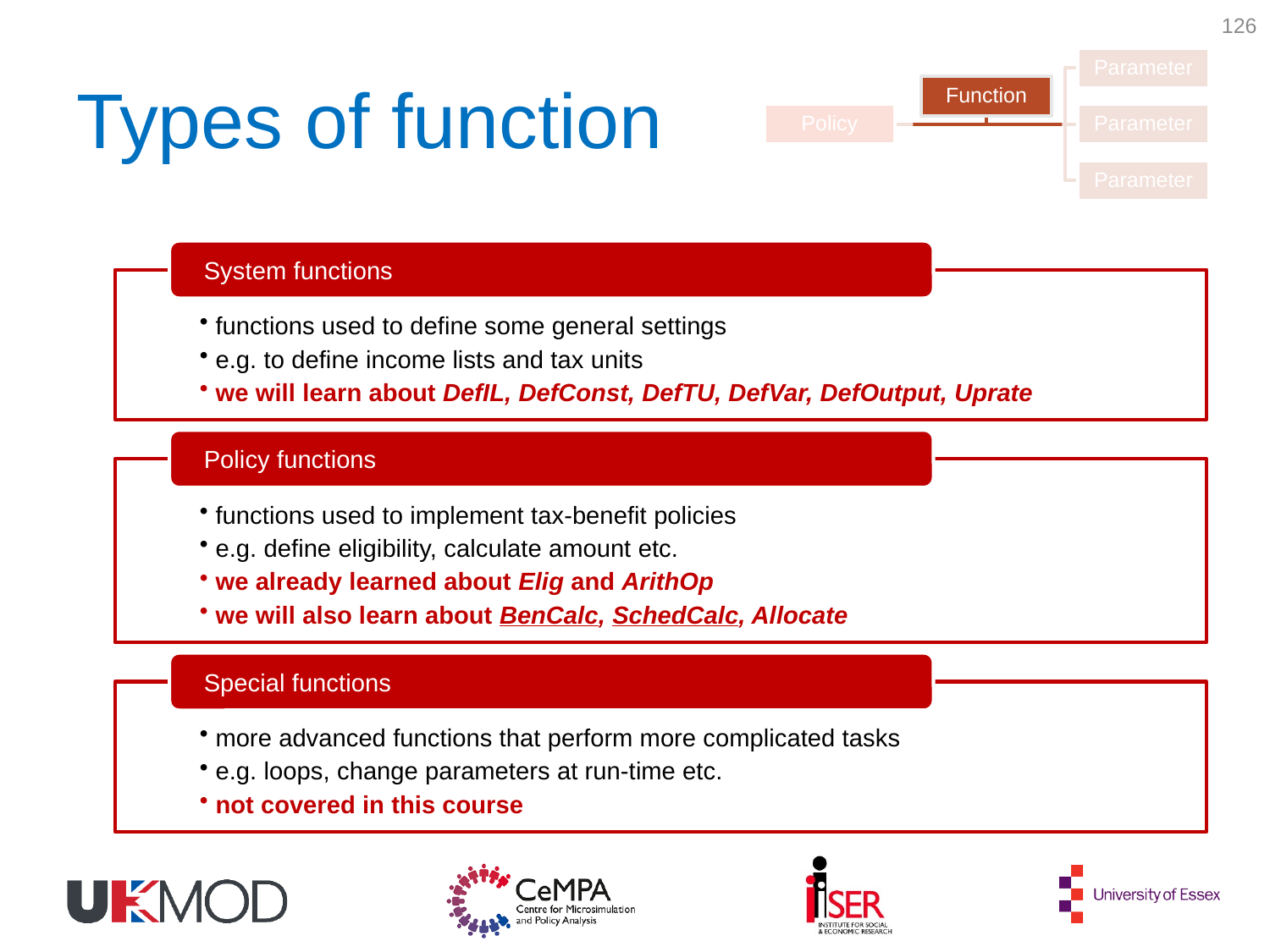

126
# Types of function

Policy
Parameter
Parameter
Parameter
Function

functions used to define some general settings
e.g. to define income lists and tax units
we will learn about DefIL, DefConst, DefTU, DefVar, DefOutput, Uprate
System functions
functions used to implement tax-benefit policies
e.g. define eligibility, calculate amount etc.
we already learned about Elig and ArithOp
we will also learn about BenCalc, SchedCalc, Allocate
Policy functions
more advanced functions that perform more complicated tasks
e.g. loops, change parameters at run-time etc.
not covered in this course
Special functions